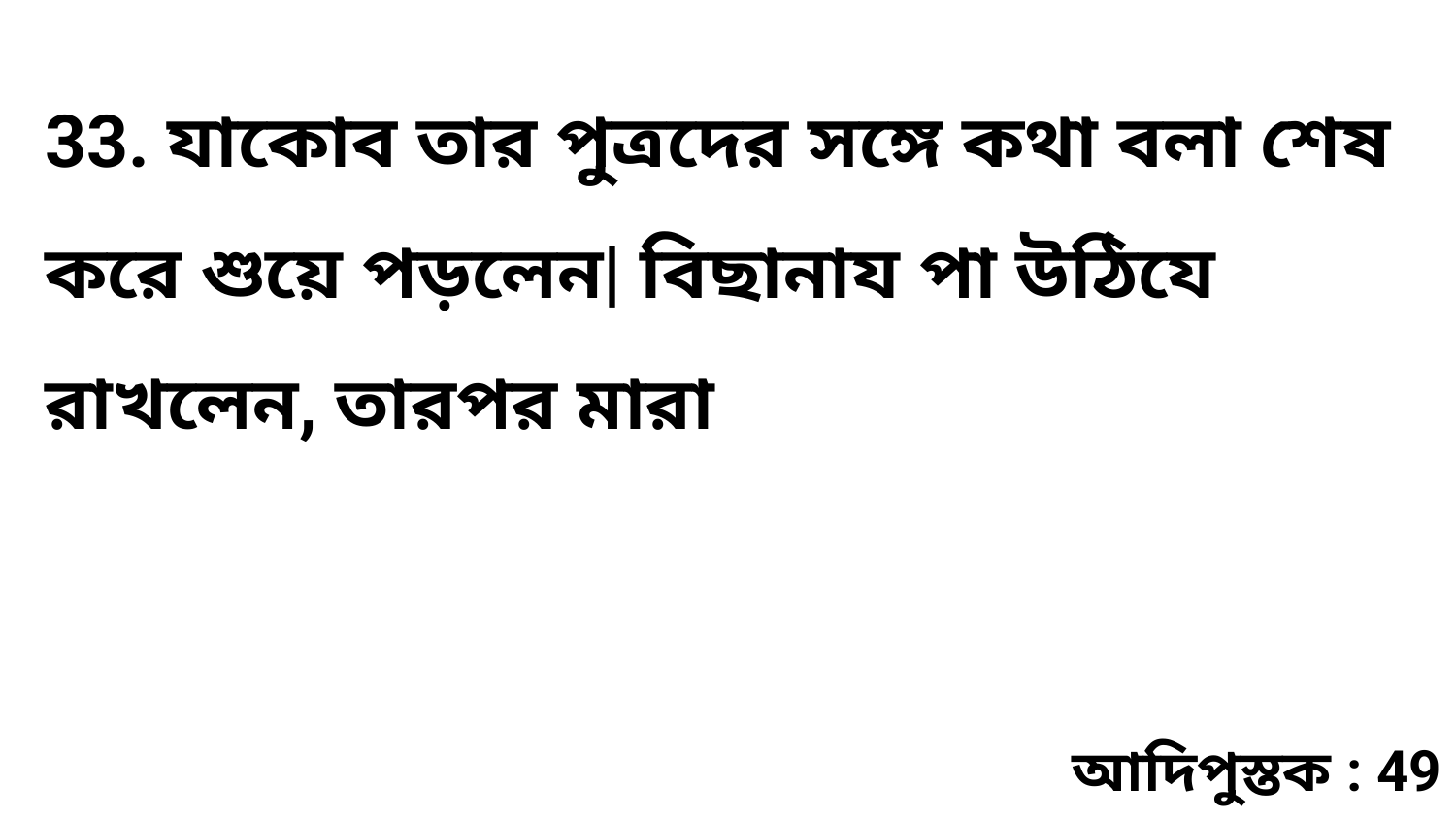

33. যাকোব তার পুত্রদের সঙ্গে কথা বলা শেষ করে শুয়ে পড়লেন| বিছানায পা উঠিযে রাখলেন, তারপর মারা
আদিপুস্তক : 49